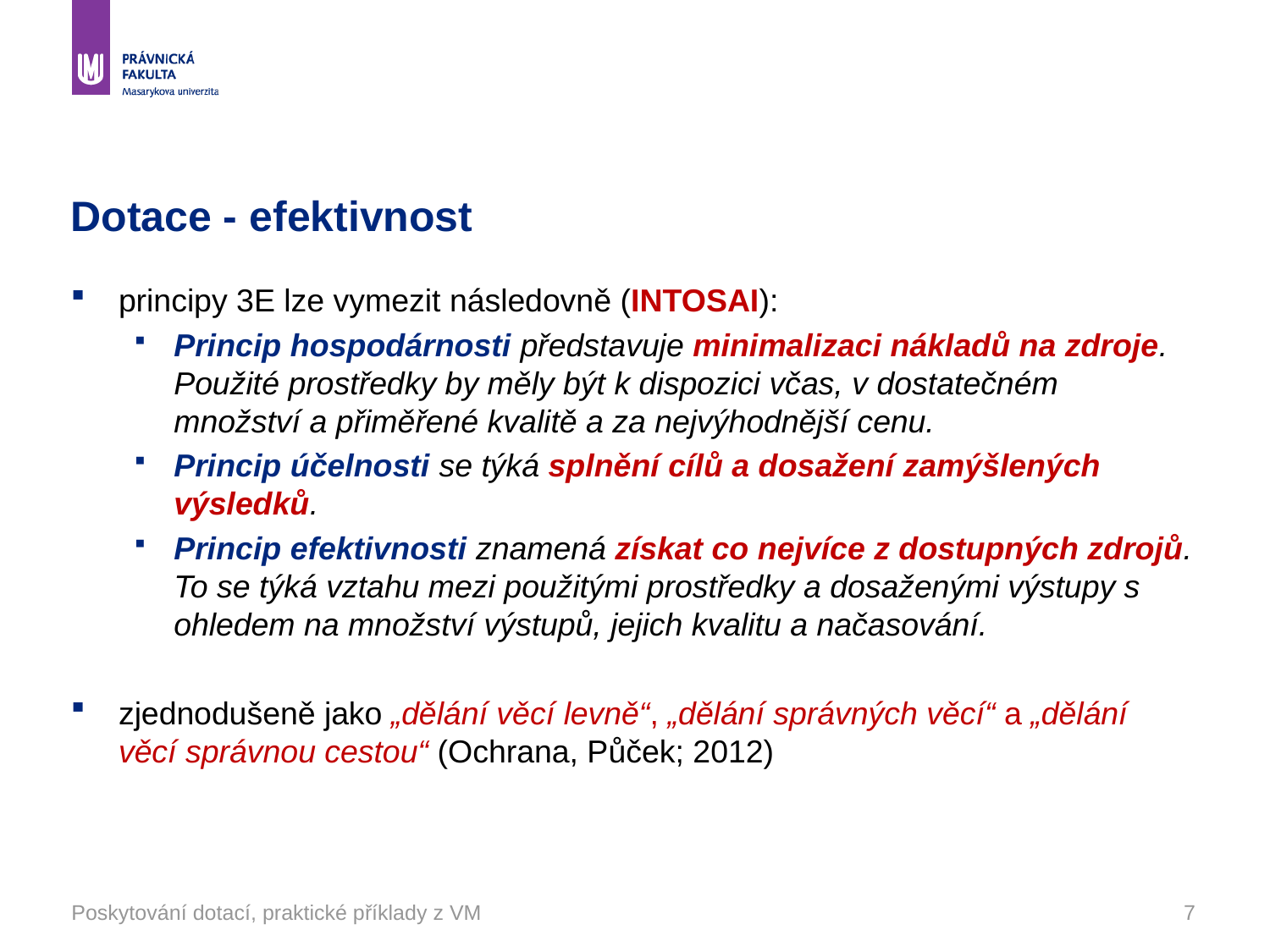

# Dotace - efektivnost
principy 3E lze vymezit následovně (INTOSAI):
Princip hospodárnosti představuje minimalizaci nákladů na zdroje. Použité prostředky by měly být k dispozici včas, v dostatečném množství a přiměřené kvalitě a za nejvýhodnější cenu.
Princip účelnosti se týká splnění cílů a dosažení zamýšlených výsledků.
Princip efektivnosti znamená získat co nejvíce z dostupných zdrojů. To se týká vztahu mezi použitými prostředky a dosaženými výstupy s ohledem na množství výstupů, jejich kvalitu a načasování.

zjednodušeně jako „dělání věcí levně“, „dělání správných věcí“ a „dělání věcí správnou cestou“ (Ochrana, Půček; 2012)

Poskytování dotací, praktické příklady z VM
7